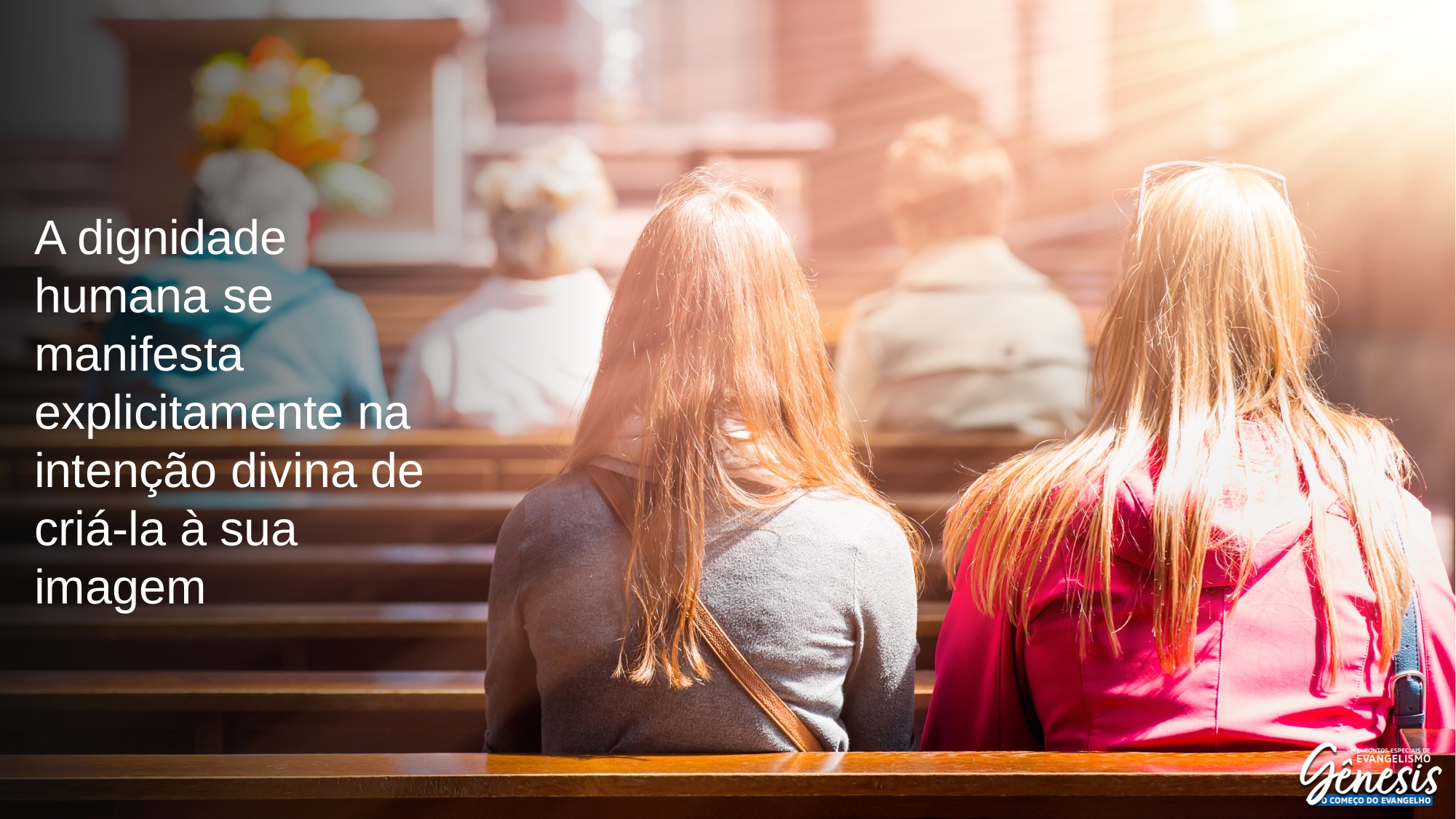

A dignidade humana se manifesta explicitamente na intenção divina de criá-la à sua imagem